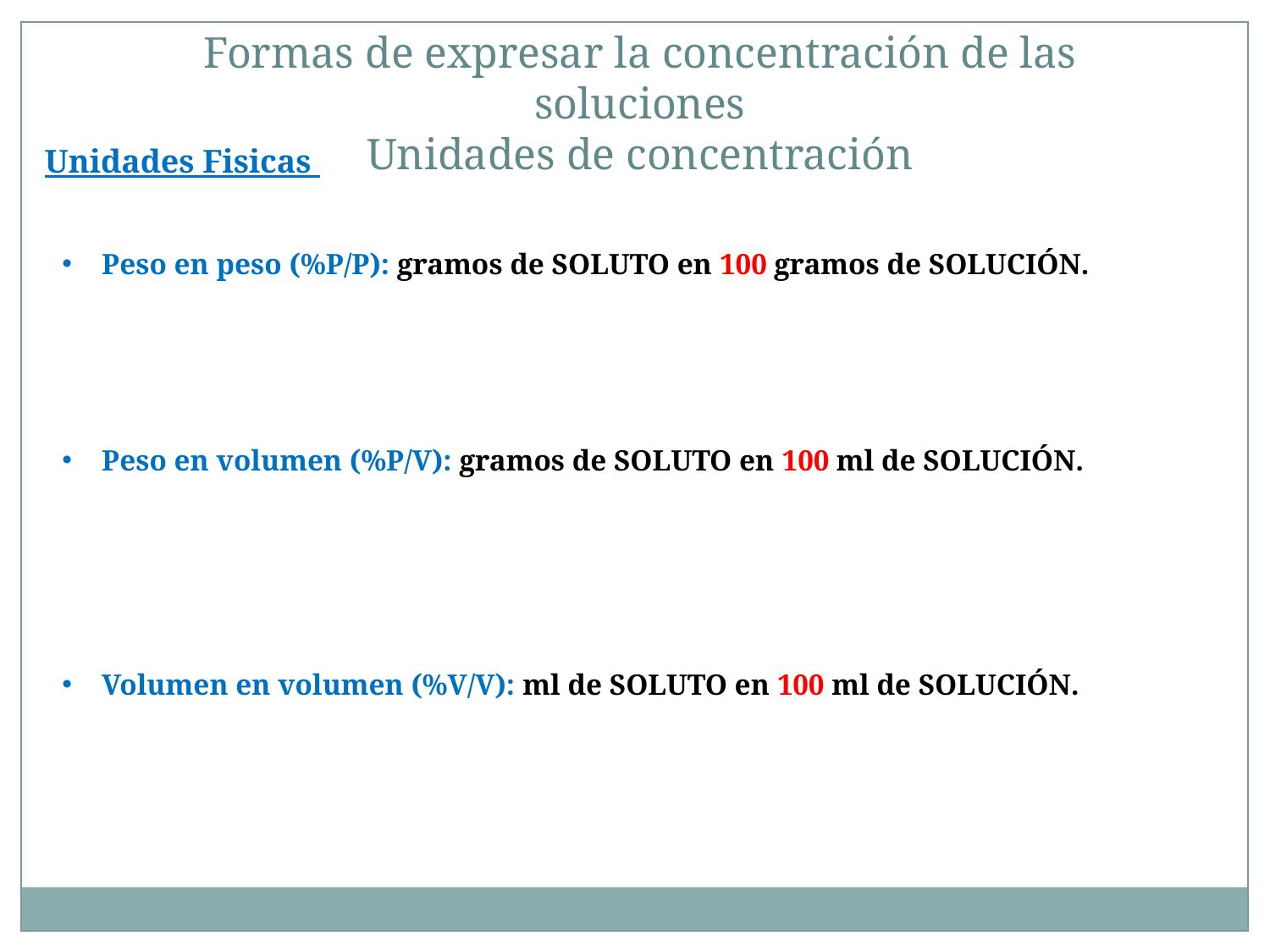

Formas de expresar la concentración de las soluciones
Unidades de concentración

Peso en peso (%P/P): gramos de SOLUTO en 100 gramos de SOLUCIÓN.

Peso en volumen (%P/V): gramos de SOLUTO en 100 ml de SOLUCIÓN.

Volumen en volumen (%V/V): ml de SOLUTO en 100 ml de SOLUCIÓN.

Unidades Fisicas